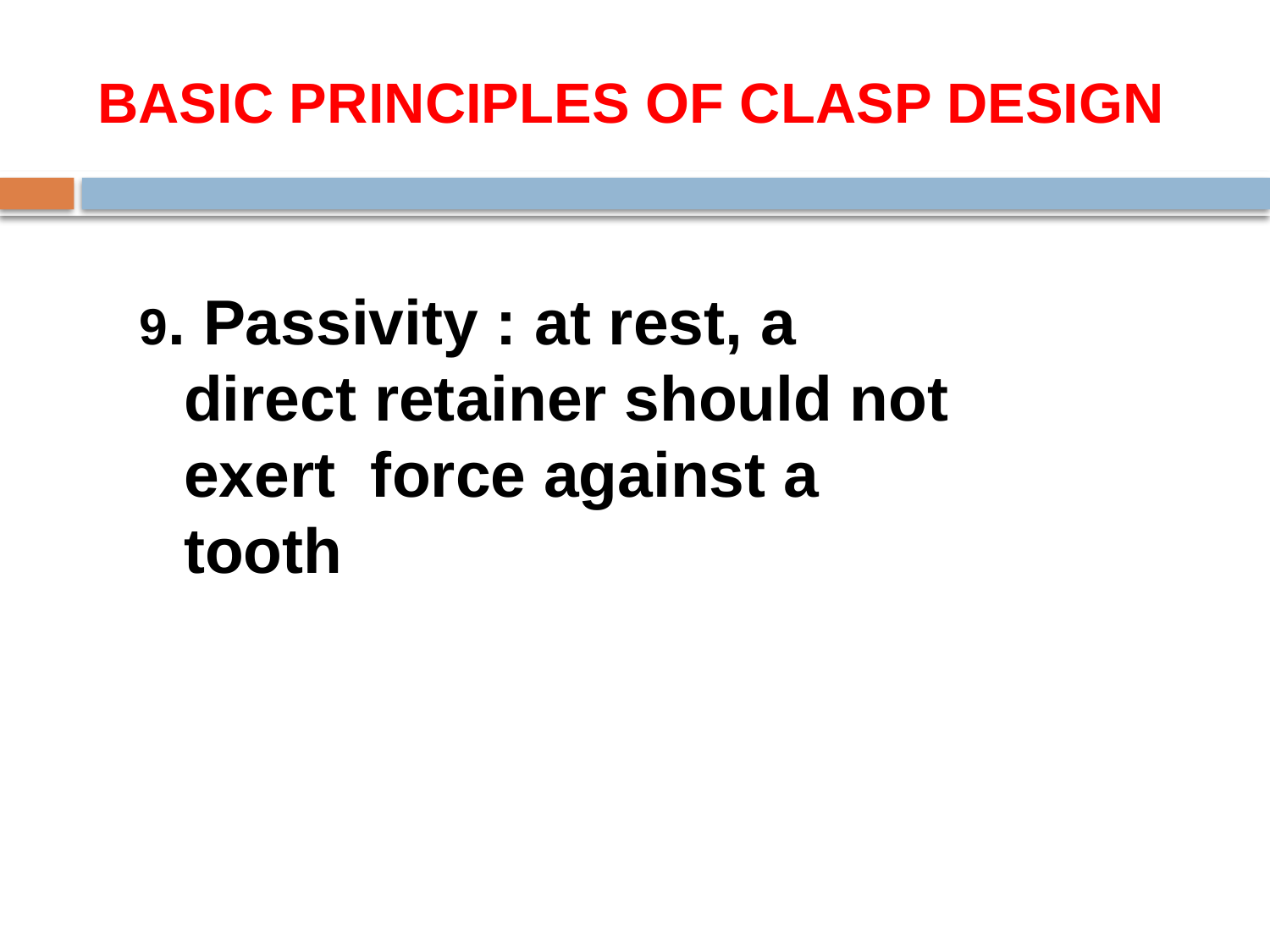

# BASIC PRINCIPLES OF CLASP DESIGN
9. Passivity : at rest, a direct retainer should not exert  force against a tooth